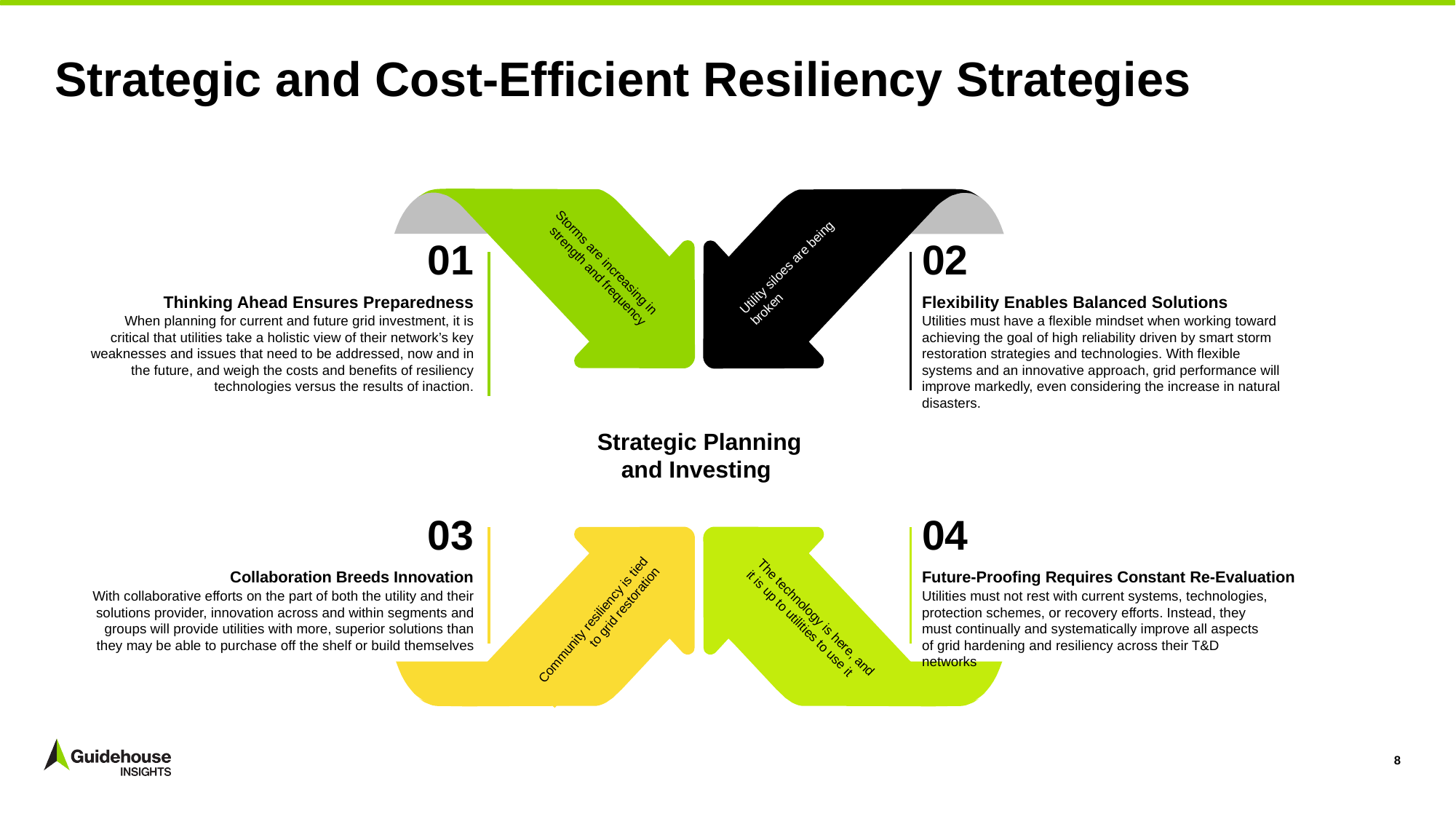

# Strategic and Cost-Efficient Resiliency Strategies

Storms are increasing in strength and frequency

Utility siloes are being broken
01
02

Thinking Ahead Ensures Preparedness
Flexibility Enables Balanced Solutions
When planning for current and future grid investment, it is critical that utilities take a holistic view of their network’s key weaknesses and issues that need to be addressed, now and in the future, and weigh the costs and benefits of resiliency technologies versus the results of inaction.
Utilities must have a flexible mindset when working toward achieving the goal of high reliability driven by smart storm restoration strategies and technologies. With flexible systems and an innovative approach, grid performance will improve markedly, even considering the increase in natural disasters.
Strategic Planning and Investing
03
04

Community resiliency is tied to grid restoration

The technology is here, and it is up to utilities to use it

Collaboration Breeds Innovation
Future-Proofing Requires Constant Re-Evaluation
With collaborative efforts on the part of both the utility and their solutions provider, innovation across and within segments and groups will provide utilities with more, superior solutions than they may be able to purchase off the shelf or build themselves
Utilities must not rest with current systems, technologies, protection schemes, or recovery efforts. Instead, they must continually and systematically improve all aspects of grid hardening and resiliency across their T&D networks
8